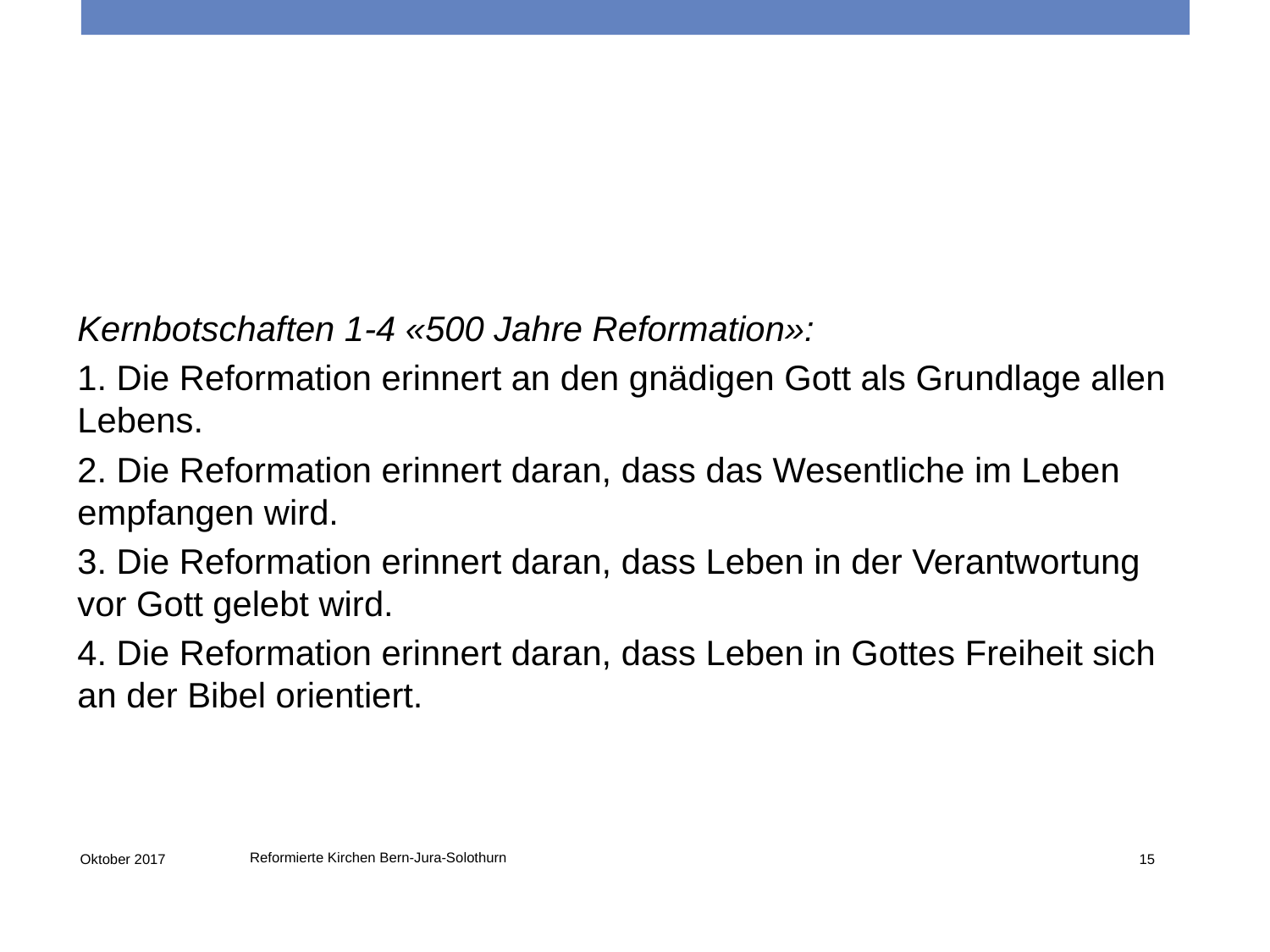

Kernbotschaften 1-4 «500 Jahre Reformation»:
1. Die Reformation erinnert an den gnädigen Gott als Grundlage allen Lebens.
2. Die Reformation erinnert daran, dass das Wesentliche im Leben empfangen wird.
3. Die Reformation erinnert daran, dass Leben in der Verantwortung vor Gott gelebt wird.
4. Die Reformation erinnert daran, dass Leben in Gottes Freiheit sich an der Bibel orientiert.
Reformierte Kirchen Bern-Jura-Solothurn
Oktober 2017
15